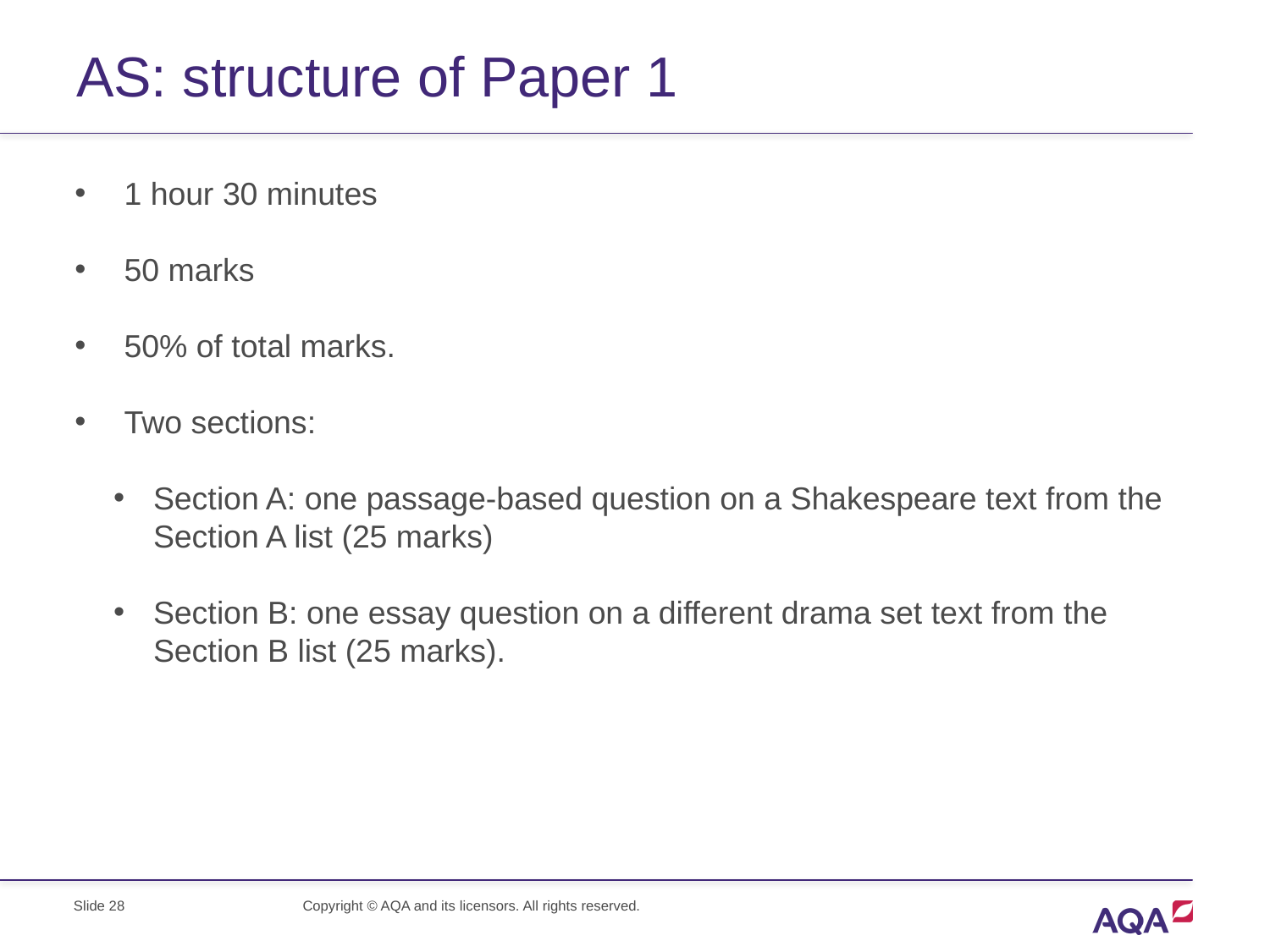

# AS: structure of Paper 1
1 hour 30 minutes

50 marks

50% of total marks.

Two sections:

Section A: one passage-based question on a Shakespeare text from the Section A list (25 marks)

Section B: one essay question on a different drama set text from the Section B list (25 marks).

Slide 28
Copyright © AQA and its licensors. All rights reserved.